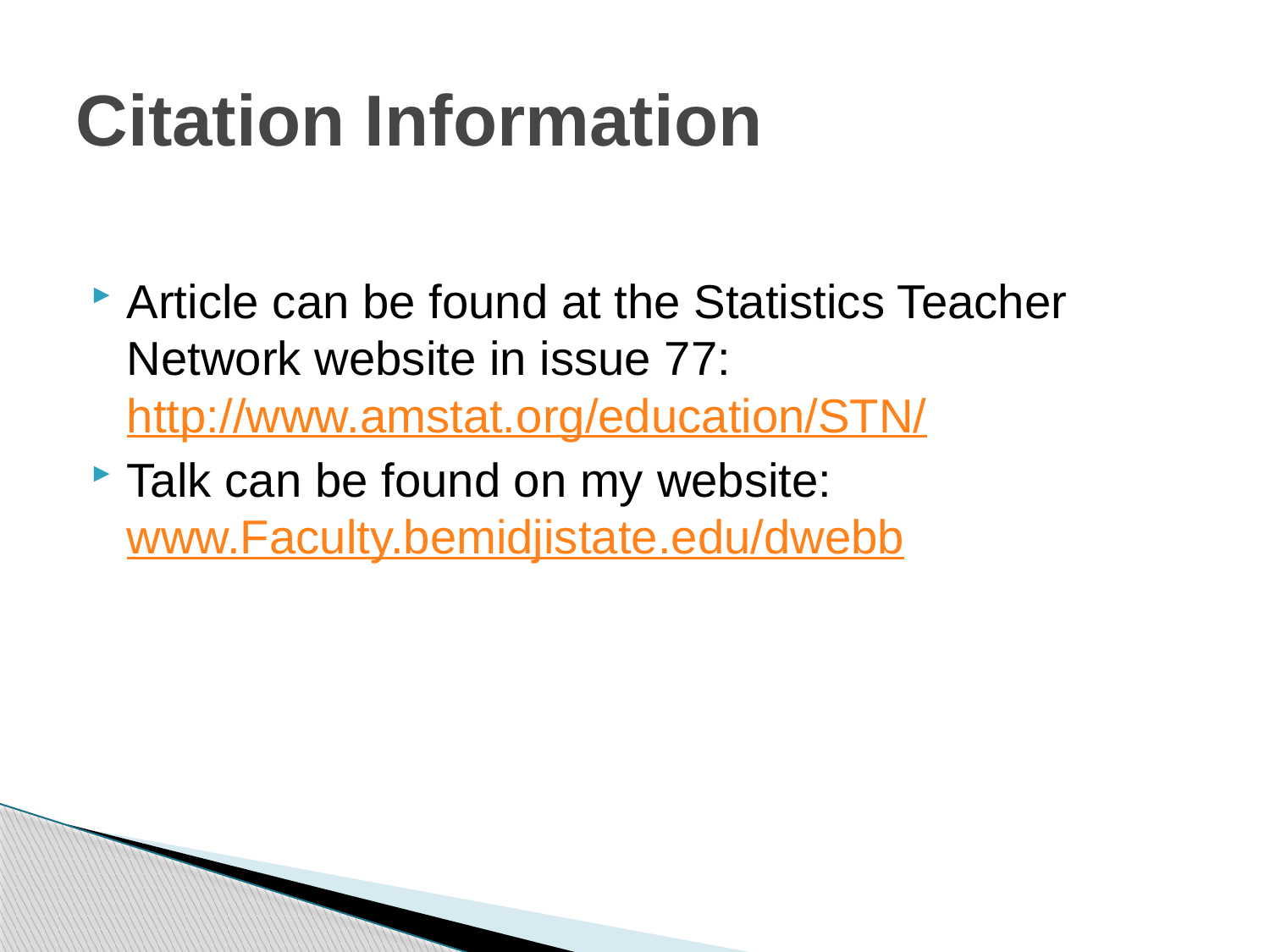

# Citation Information
Article can be found at the Statistics Teacher Network website in issue 77: http://www.amstat.org/education/STN/
Talk can be found on my website: www.Faculty.bemidjistate.edu/dwebb